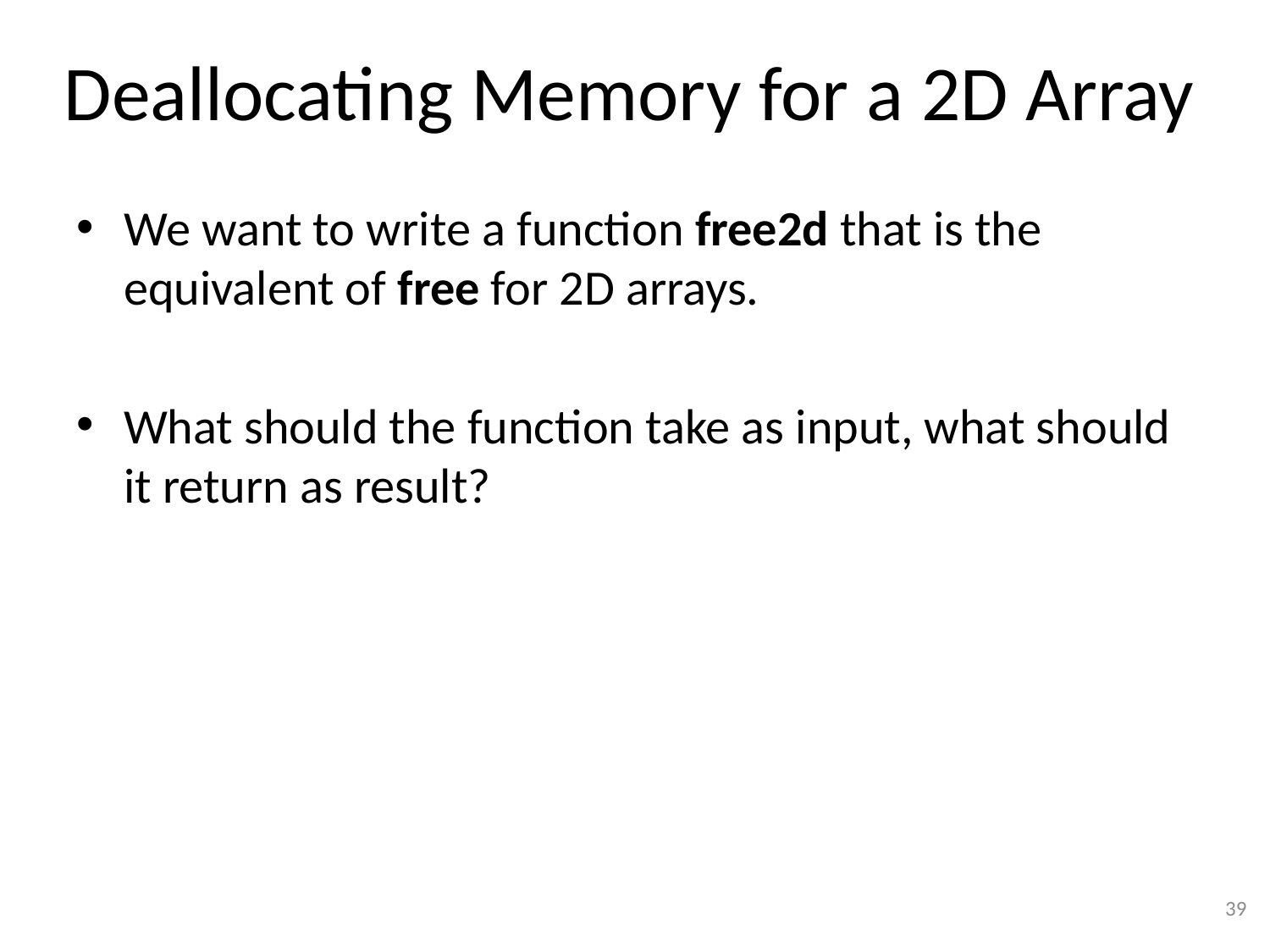

# Deallocating Memory for a 2D Array
We want to write a function free2d that is the equivalent of free for 2D arrays.

What should the function take as input, what should it return as result?

39